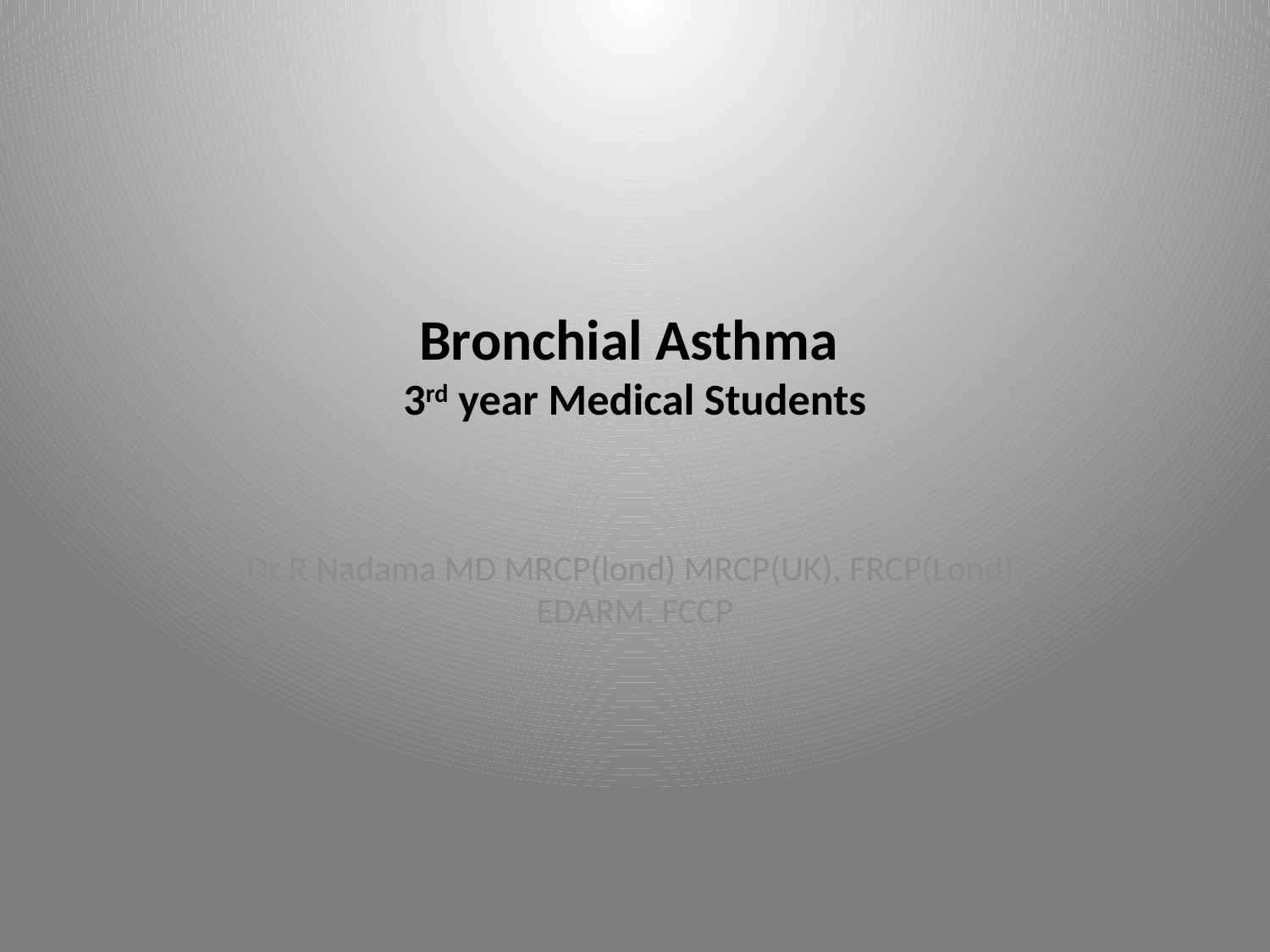

# Bronchial Asthma 3rd year Medical Students
Dr R Nadama MD MRCP(lond) MRCP(UK), FRCP(Lond), EDARM, FCCP